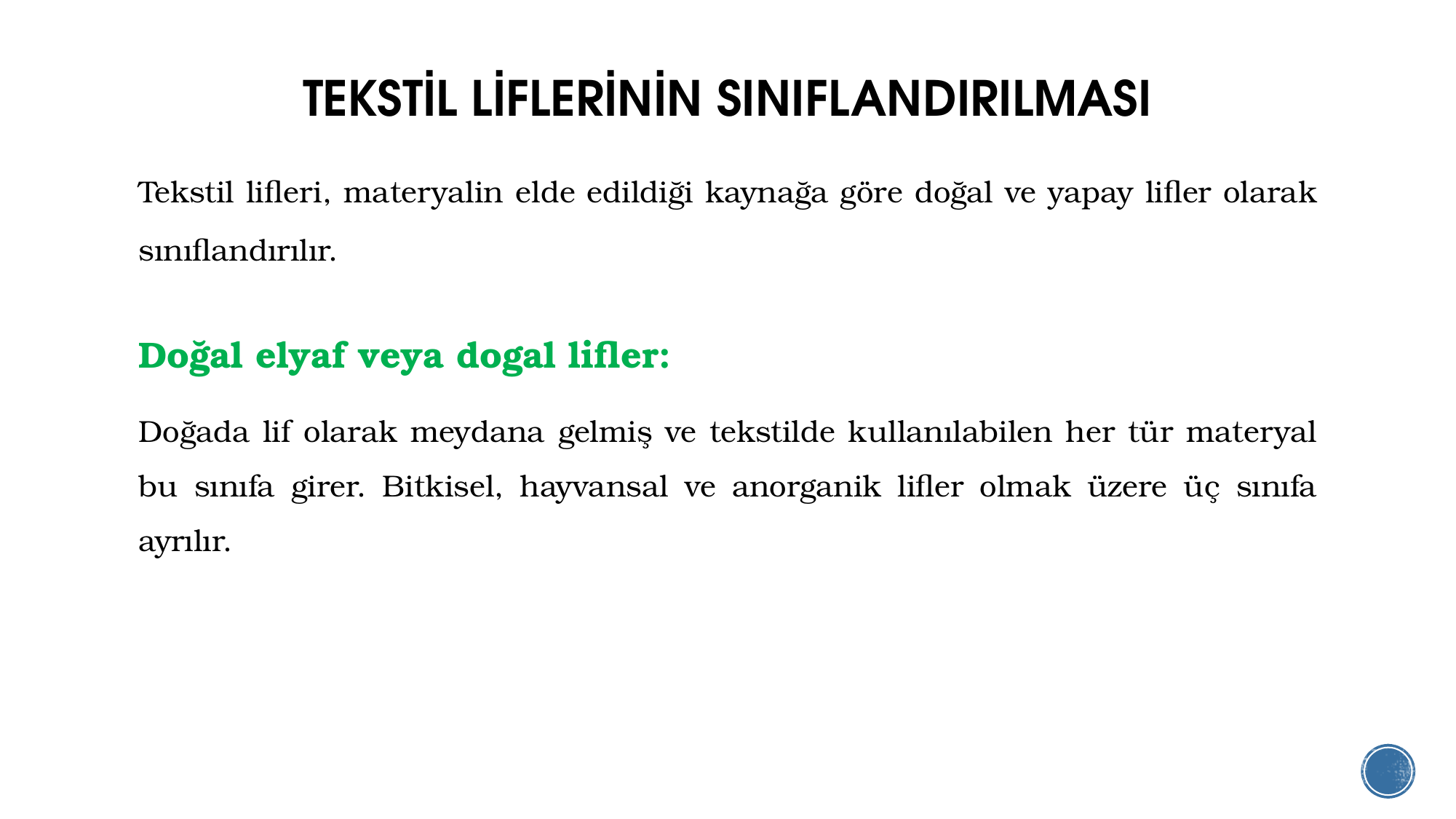

# TEKSTİL LİFLERİNİN SINIFLANDIRILMASI
Tekstil lifleri, materyalin elde edildiği kaynağa göre doğal ve yapay lifler olarak sınıflandırılır.

Doğal elyaf veya dogal lifler:
Doğada lif olarak meydana gelmiş ve tekstilde kullanılabilen her tür materyal bu sınıfa girer. Bitkisel, hayvansal ve anorganik lifler olmak üzere üç sınıfa ayrılır.